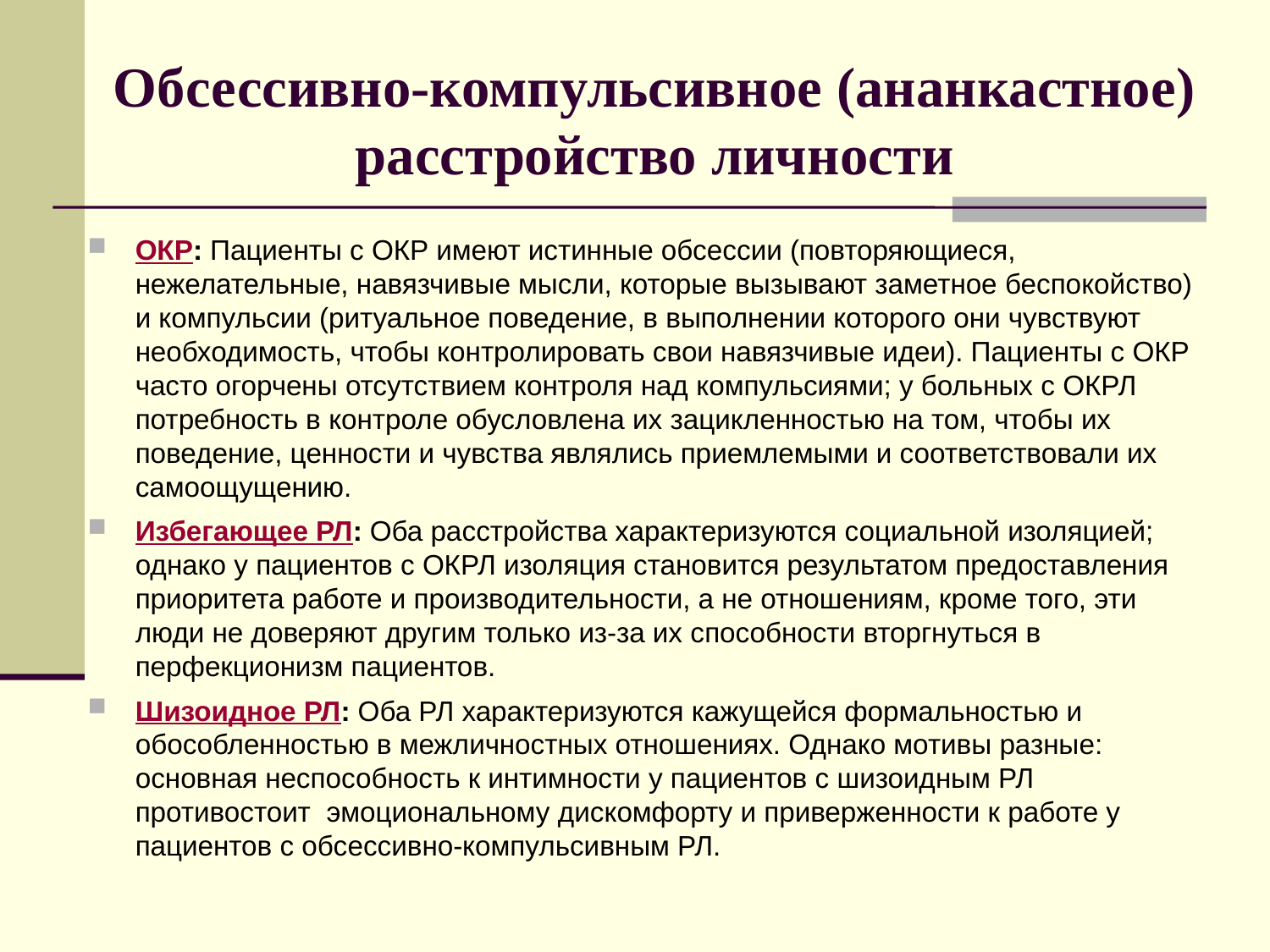

# Обсессивно-компульсивное (ананкастное) расстройство личности
ОКР: Пациенты с ОКР имеют истинные обсессии (повторяющиеся, нежелательные, навязчивые мысли, которые вызывают заметное беспокойство) и компульсии (ритуальное поведение, в выполнении которого они чувствуют необходимость, чтобы контролировать свои навязчивые идеи). Пациенты с ОКР часто огорчены отсутствием контроля над компульсиями; у больных с ОКРЛ потребность в контроле обусловлена их зацикленностью на том, чтобы их поведение, ценности и чувства являлись приемлемыми и соответствовали их самоощущению.
Избегающее РЛ: Оба расстройства характеризуются социальной изоляцией; однако у пациентов с ОКРЛ изоляция становится результатом предоставления приоритета работе и производительности, а не отношениям, кроме того, эти люди не доверяют другим только из-за их способности вторгнуться в перфекционизм пациентов.
Шизоидное РЛ: Оба РЛ характеризуются кажущейся формальностью и обособленностью в межличностных отношениях. Однако мотивы разные: основная неспособность к интимности у пациентов с шизоидным РЛ противостоит  эмоциональному дискомфорту и приверженности к работе у пациентов с обсессивно-компульсивным РЛ.